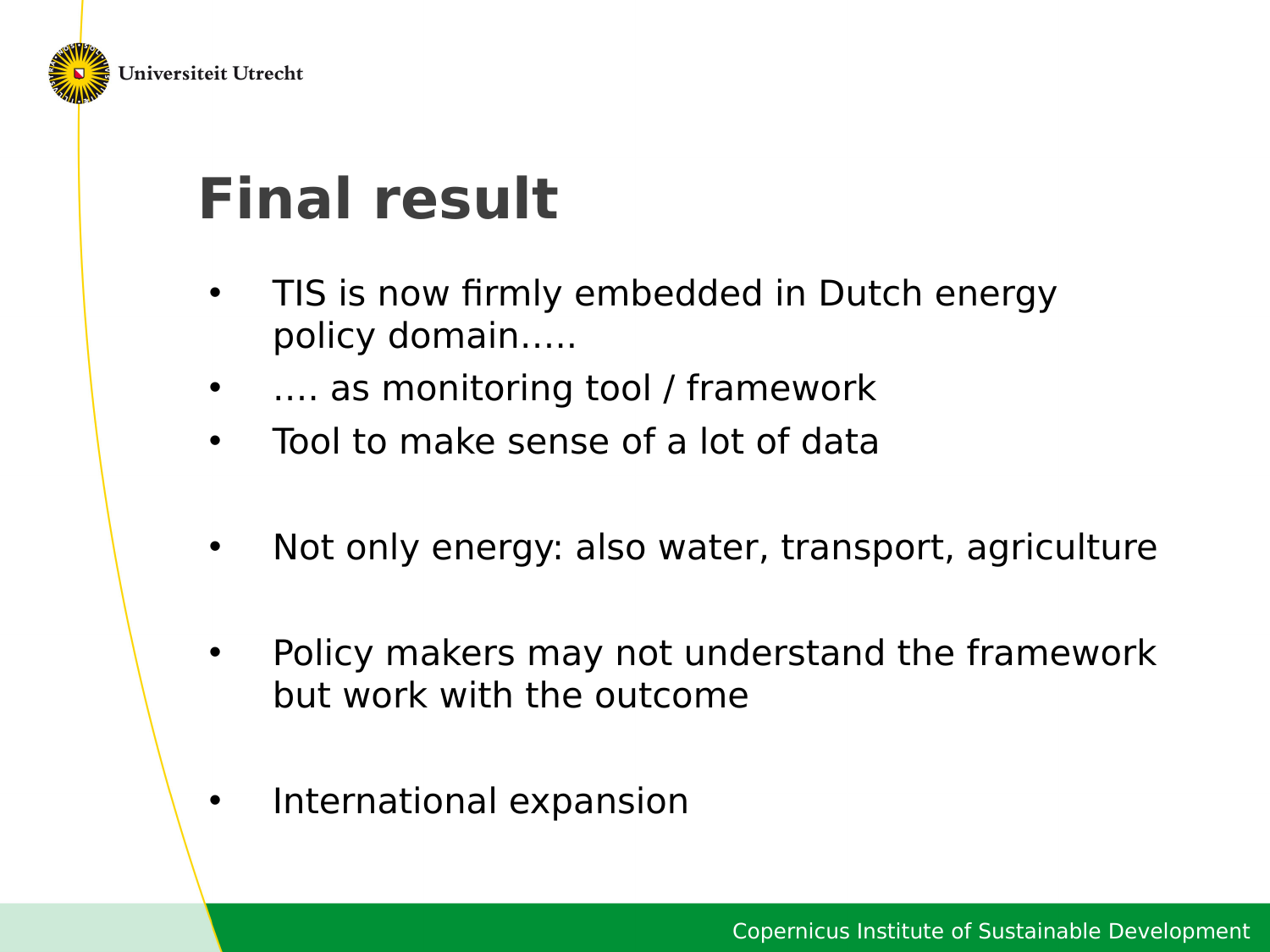

# Final result
TIS is now firmly embedded in Dutch energy policy domain…..
…. as monitoring tool / framework
Tool to make sense of a lot of data

Not only energy: also water, transport, agriculture

Policy makers may not understand the framework but work with the outcome

International expansion